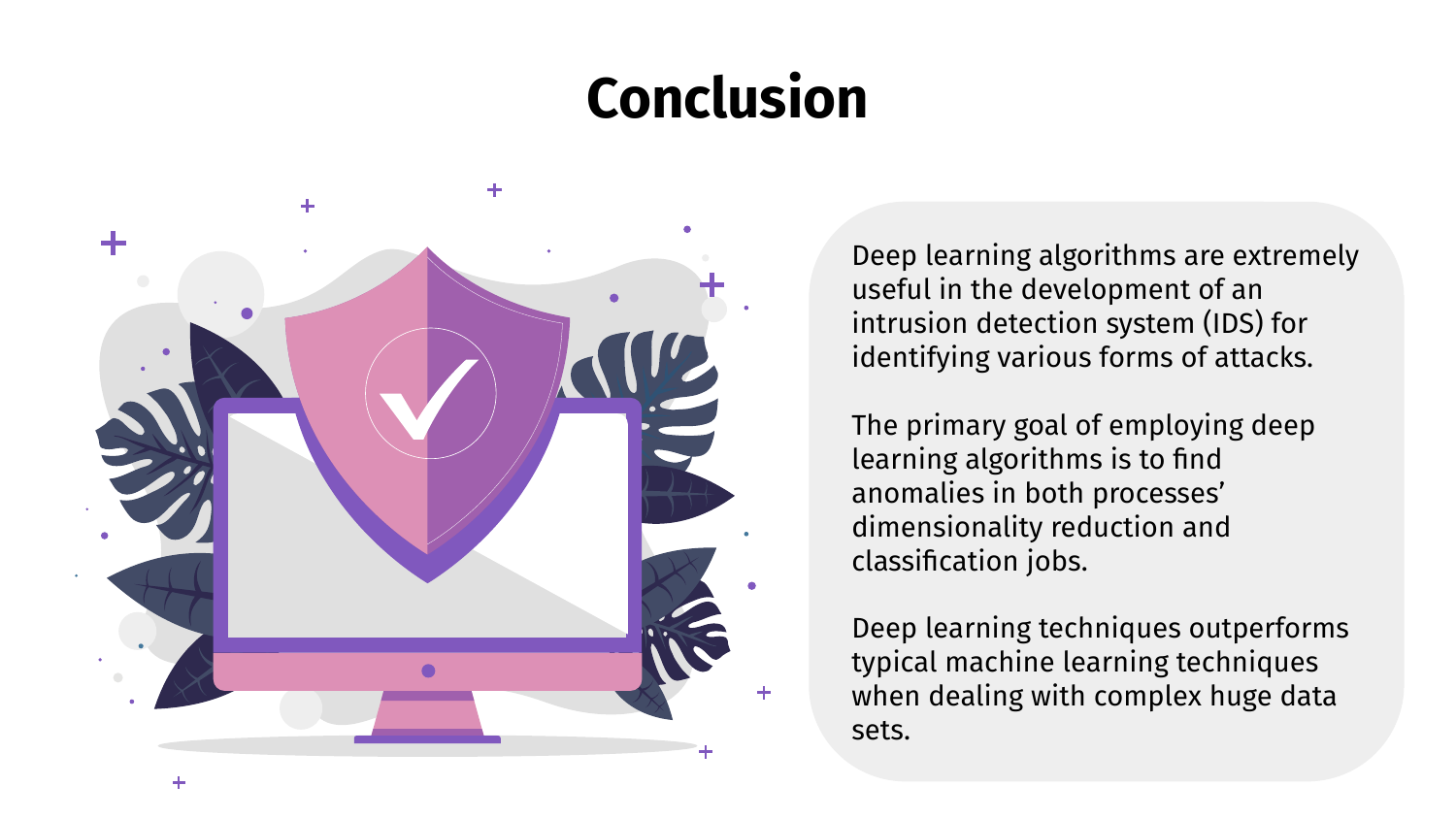

# Conclusion

Deep learning algorithms are extremely useful in the development of an intrusion detection system (IDS) for identifying various forms of attacks.

The primary goal of employing deep learning algorithms is to find anomalies in both processes’ dimensionality reduction and classification jobs.

Deep learning techniques outperforms typical machine learning techniques when dealing with complex huge data sets.